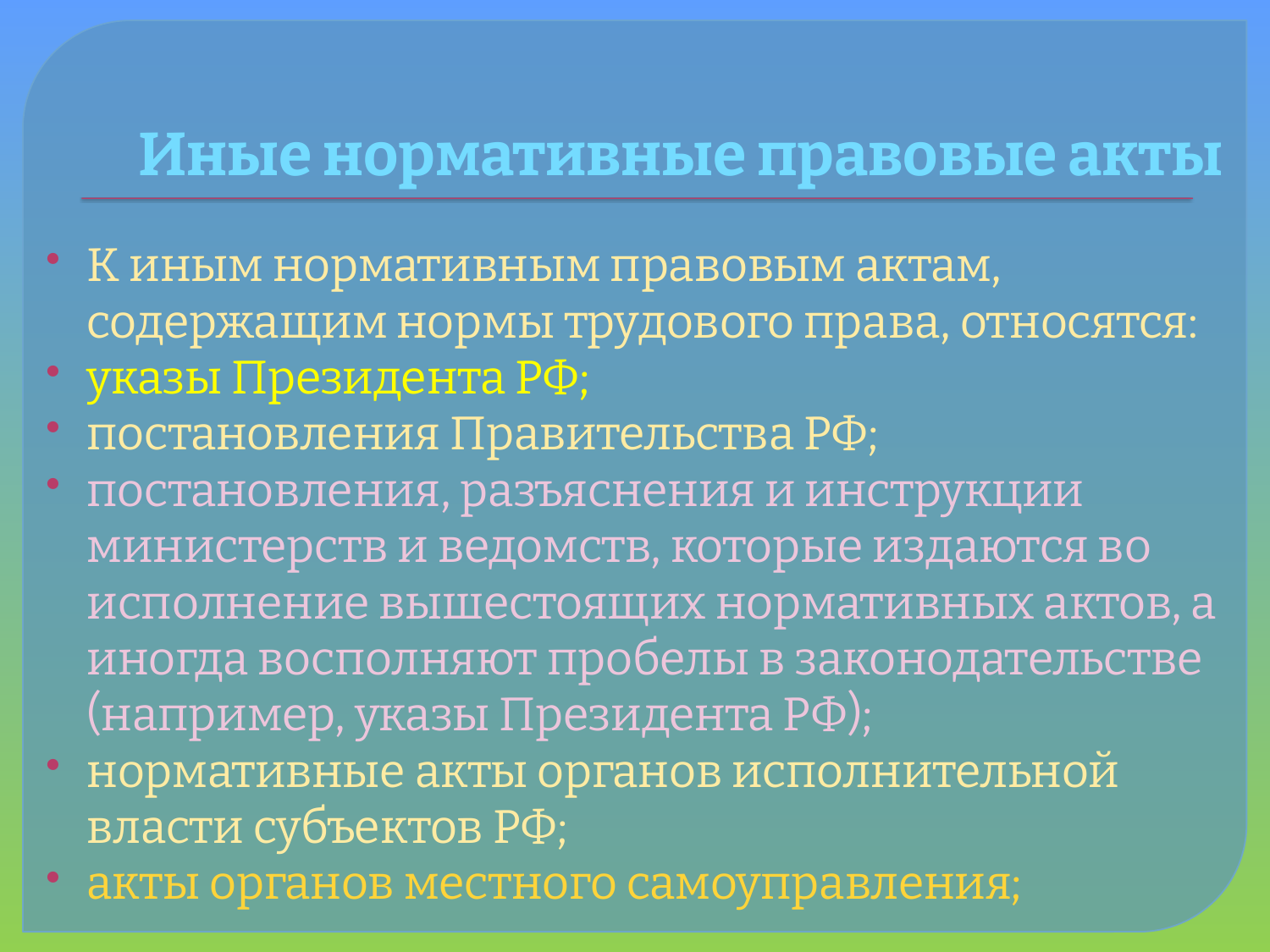

# Иные нормативные правовые акты
К иным нормативным правовым актам, содержащим нормы трудового права, относятся:
указы Президента РФ;
постановления Правительства РФ;
постановления, разъяснения и инструкции министерств и ведомств, которые издаются во исполнение вышестоящих нормативных актов, а иногда восполняют пробелы в законодательстве (например, указы Президента РФ);
нормативные акты органов исполнительной власти субъектов РФ;
акты органов местного самоуправления;